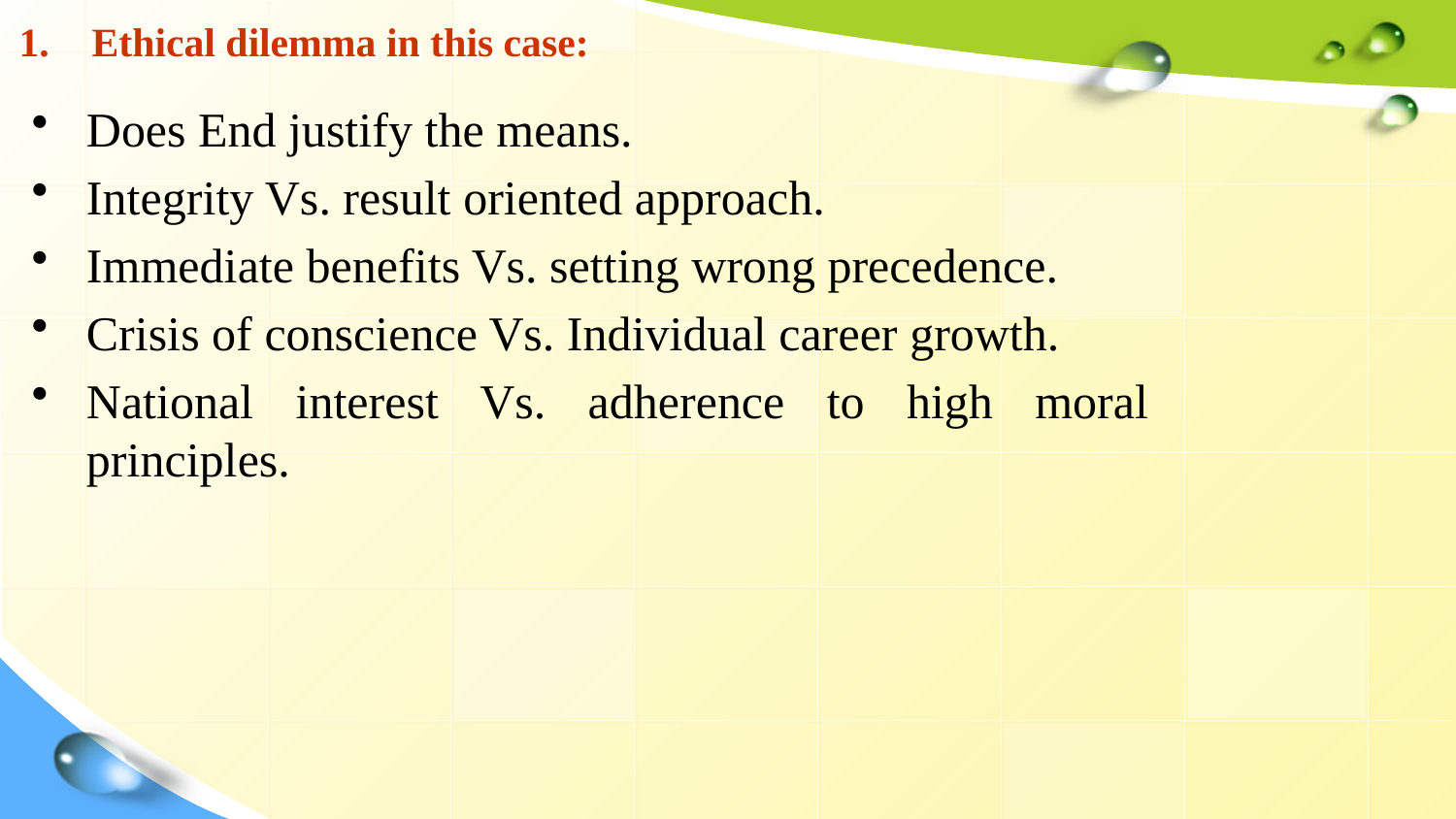

# Ethical dilemma in this case:
Does End justify the means.
Integrity Vs. result oriented approach.
Immediate benefits Vs. setting wrong precedence.
Crisis of conscience Vs. Individual career growth.
National interest Vs. adherence to high moral principles.